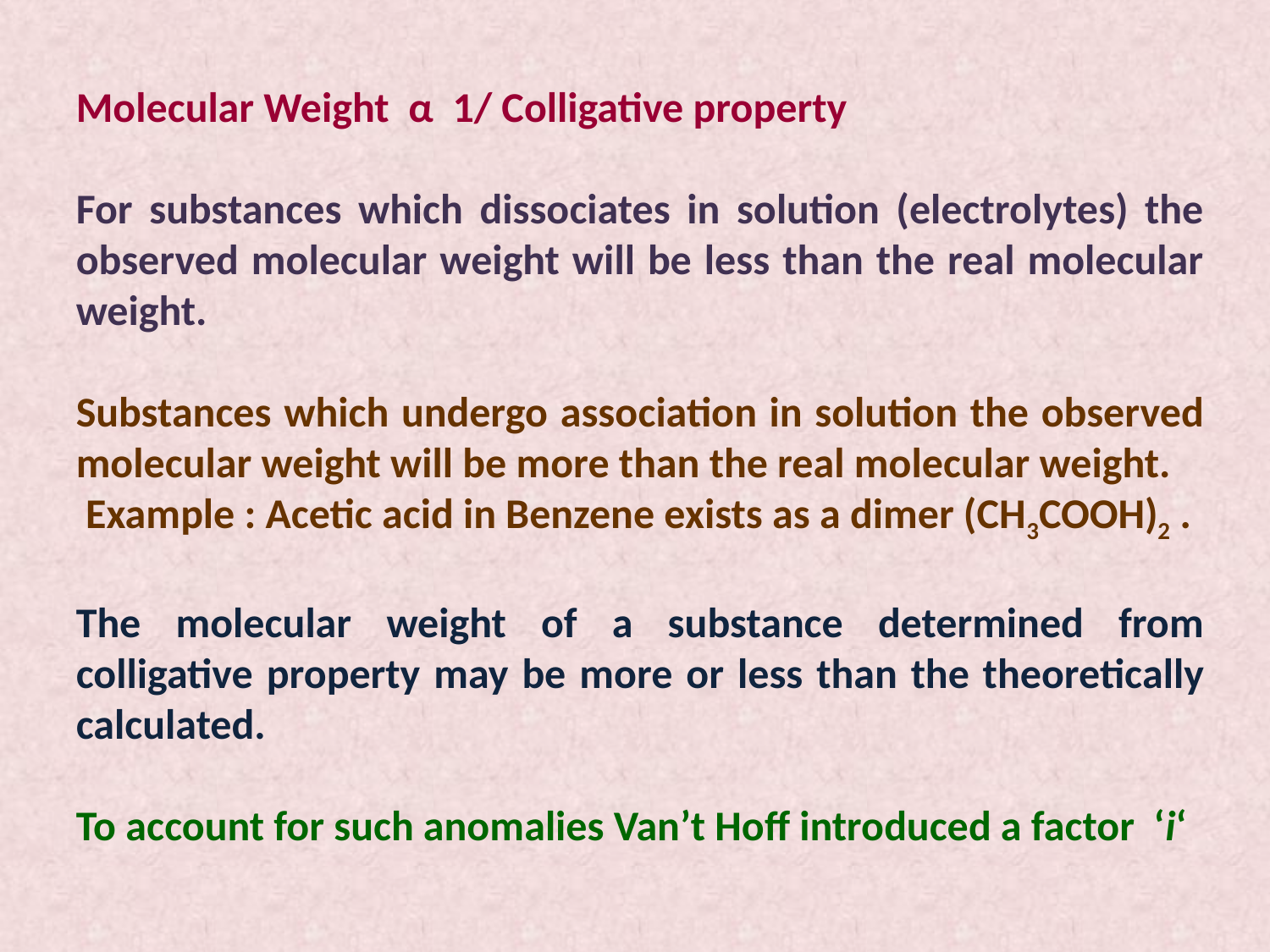

Molecular Weight  α  1/ Colligative property

For substances which dissociates in solution (electrolytes) the observed molecular weight will be less than the real molecular weight.

Substances which undergo association in solution the observed molecular weight will be more than the real molecular weight.
 Example : Acetic acid in Benzene exists as a dimer (CH3COOH)2 .

The molecular weight of a substance determined from colligative property may be more or less than the theoretically calculated.

To account for such anomalies Van’t Hoff introduced a factor  ‘i‘